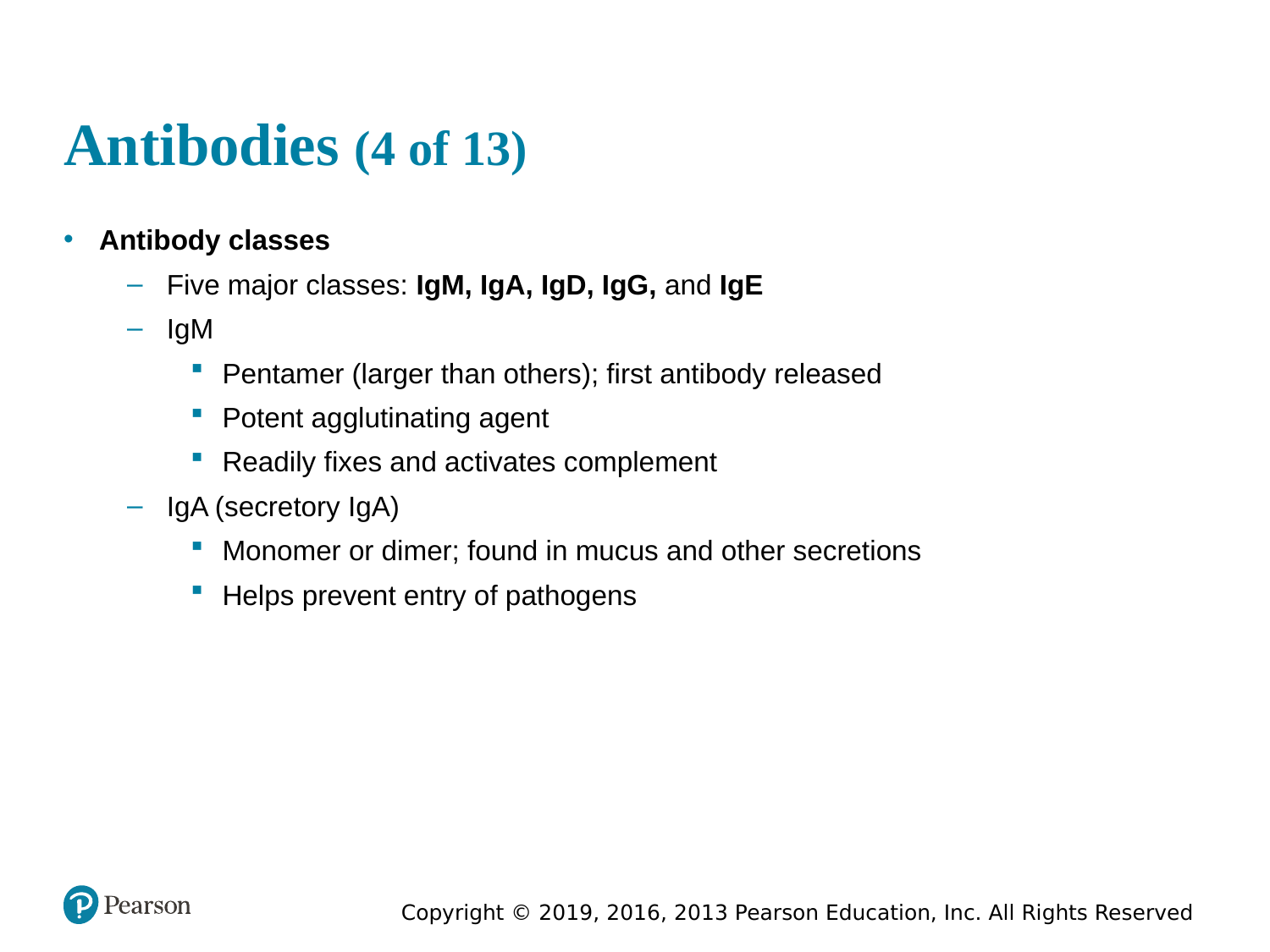

# Antibodies (4 of 13)
Antibody classes
Five major classes: IgM, IgA, IgD, IgG, and IgE
IgM
Pentamer (larger than others); first antibody released
Potent agglutinating agent
Readily fixes and activates complement
IgA (secretory IgA)
Monomer or dimer; found in mucus and other secretions
Helps prevent entry of pathogens